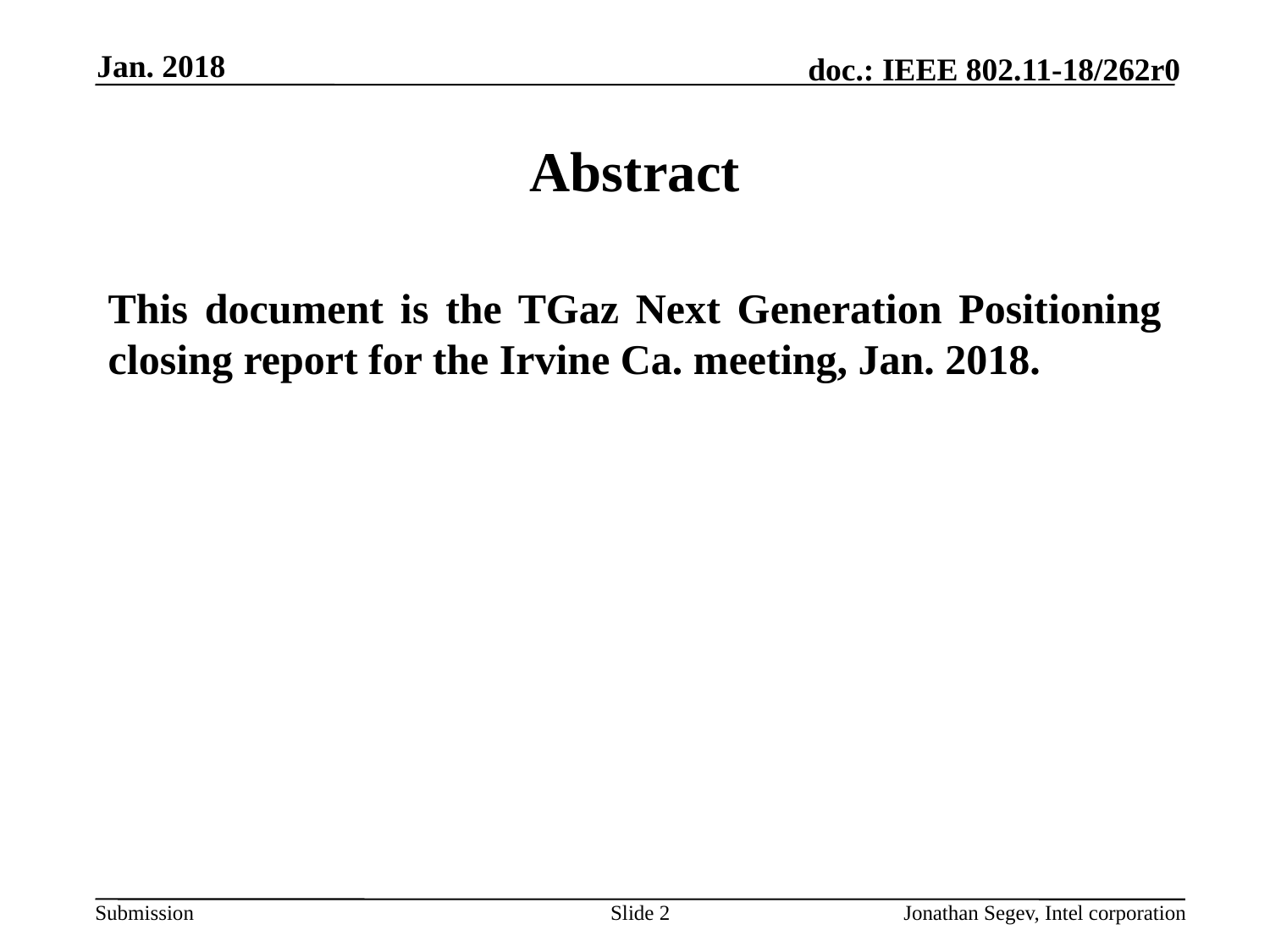

Jan. 2018
# Abstract
This document is the TGaz Next Generation Positioning closing report for the Irvine Ca. meeting, Jan. 2018.

Slide 2
Jonathan Segev, Intel corporation